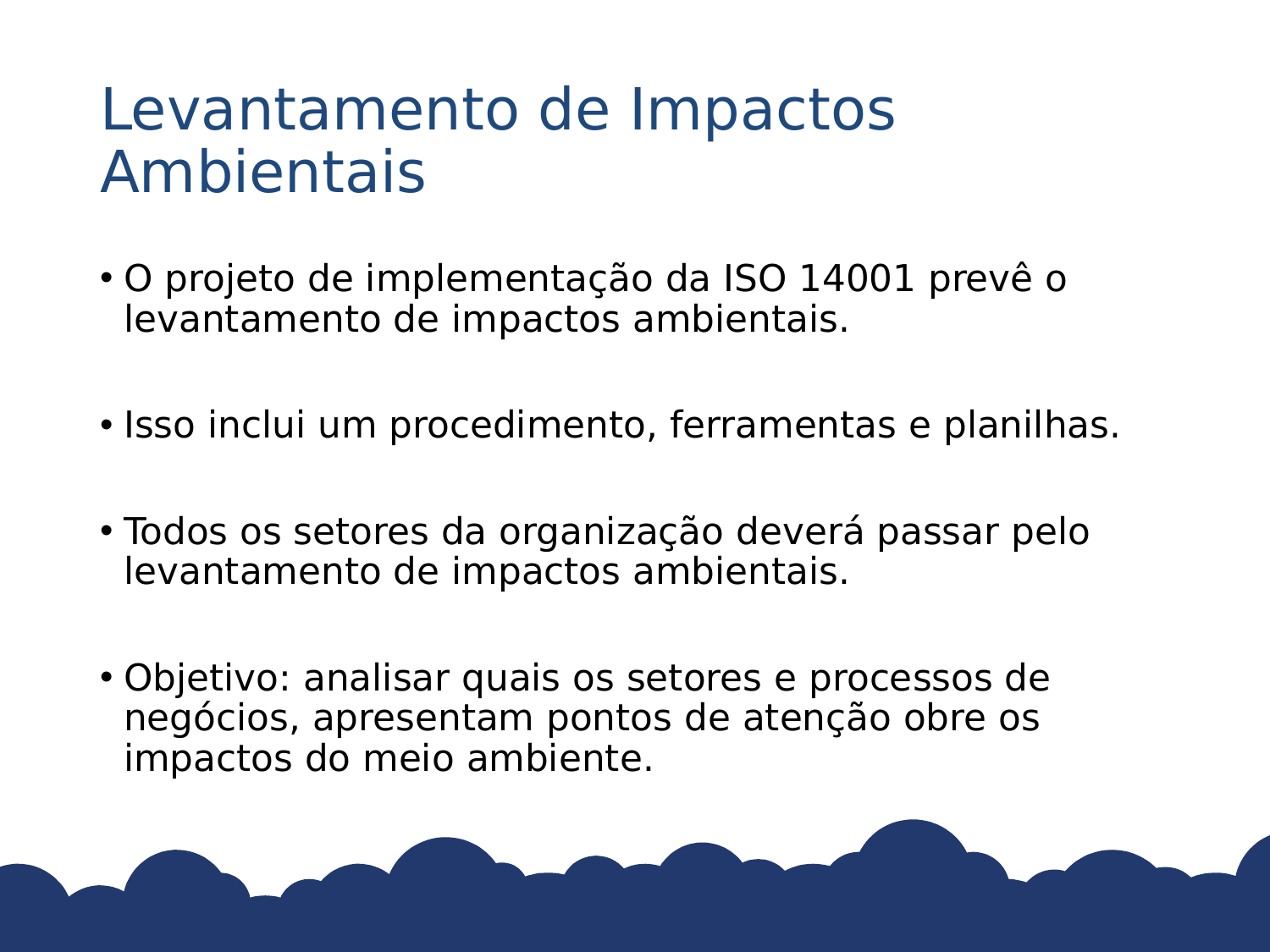

# Levantamento de Impactos Ambientais
O projeto de implementação da ISO 14001 prevê o levantamento de impactos ambientais.

Isso inclui um procedimento, ferramentas e planilhas.

Todos os setores da organização deverá passar pelo levantamento de impactos ambientais.

Objetivo: analisar quais os setores e processos de negócios, apresentam pontos de atenção obre os impactos do meio ambiente.